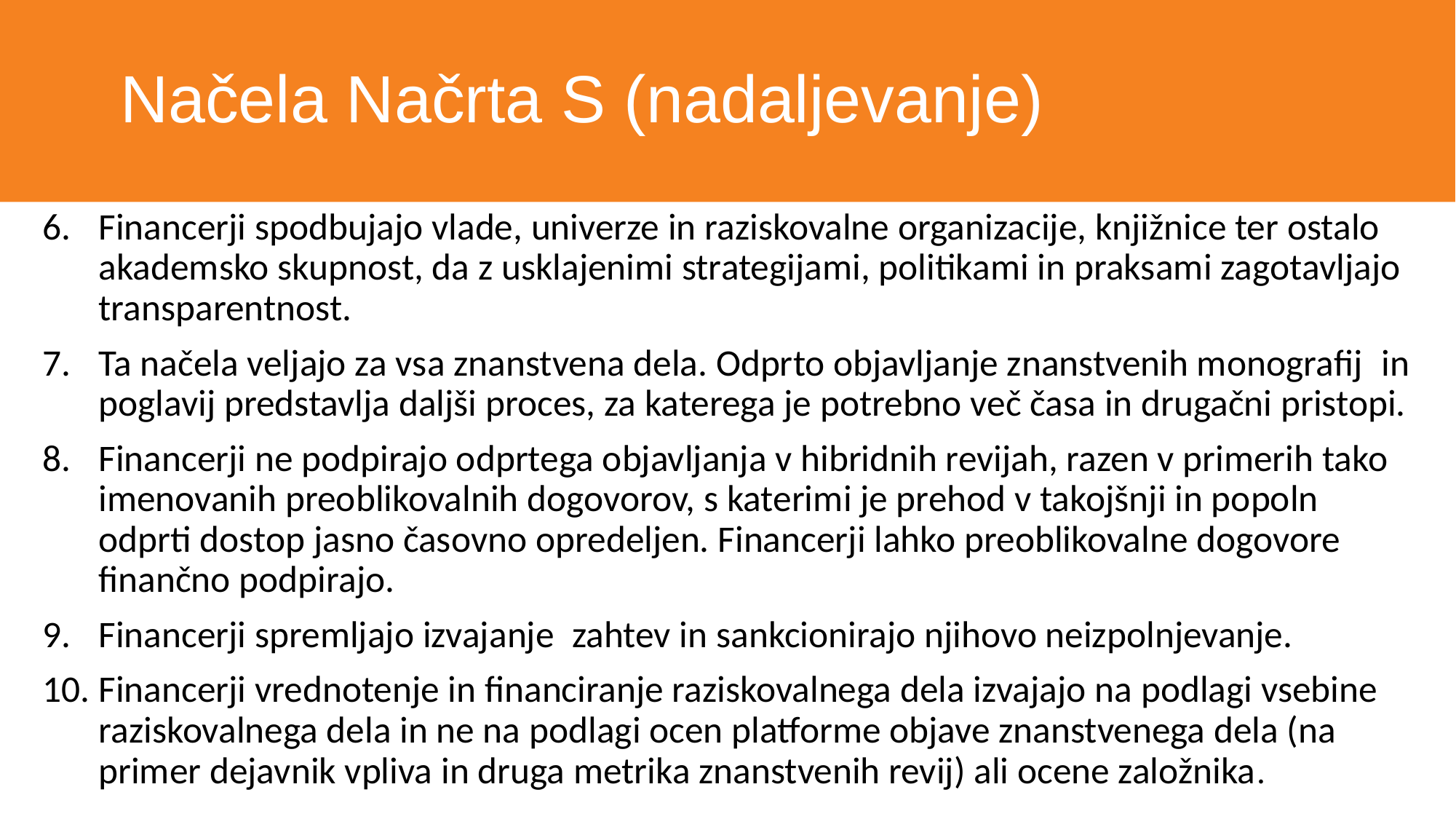

# Načela Načrta S (nadaljevanje)
Financerji spodbujajo vlade, univerze in raziskovalne organizacije, knjižnice ter ostalo akademsko skupnost, da z usklajenimi strategijami, politikami in praksami zagotavljajo transparentnost.
Ta načela veljajo za vsa znanstvena dela. Odprto objavljanje znanstvenih monografij  in poglavij predstavlja daljši proces, za katerega je potrebno več časa in drugačni pristopi.
Financerji ne podpirajo odprtega objavljanja v hibridnih revijah, razen v primerih tako imenovanih preoblikovalnih dogovorov, s katerimi je prehod v takojšnji in popoln odprti dostop jasno časovno opredeljen. Financerji lahko preoblikovalne dogovore finančno podpirajo.
Financerji spremljajo izvajanje  zahtev in sankcionirajo njihovo neizpolnjevanje.
Financerji vrednotenje in financiranje raziskovalnega dela izvajajo na podlagi vsebine raziskovalnega dela in ne na podlagi ocen platforme objave znanstvenega dela (na primer dejavnik vpliva in druga metrika znanstvenih revij) ali ocene založnika.